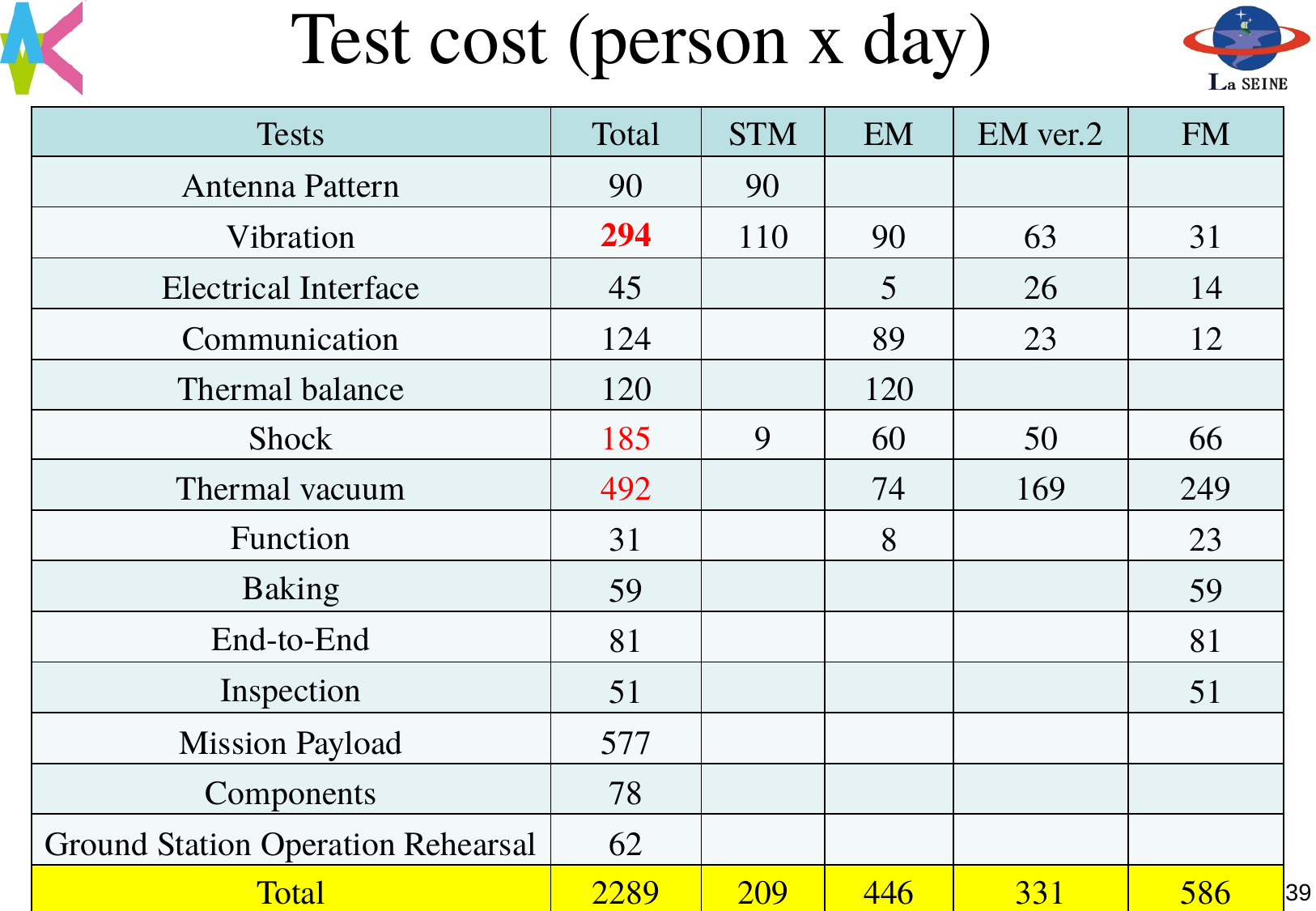

# Test cost (person x day)
| Tests | Total | STM | EM | EM ver.2 | FM |
| --- | --- | --- | --- | --- | --- |
| Antenna Pattern | 90 | 90 |  |  |  |
| Vibration | 294 | 110 | 90 | 63 | 31 |
| Electrical Interface | 45 |  | 5 | 26 | 14 |
| Communication | 124 |  | 89 | 23 | 12 |
| Thermal balance | 120 |  | 120 |  |  |
| Shock | 185 | 9 | 60 | 50 | 66 |
| Thermal vacuum | 492 |  | 74 | 169 | 249 |
| Function | 31 |  | 8 |  | 23 |
| Baking | 59 |  |  |  | 59 |
| End-to-End | 81 |  |  |  | 81 |
| Inspection | 51 |  |  |  | 51 |
| Mission Payload | 577 |  |  |  |  |
| Components | 78 |  |  |  |  |
| Ground Station Operation Rehearsal | 62 |  |  |  |  |
| Total | 2289 | 209 | 446 | 331 | 586 |
39